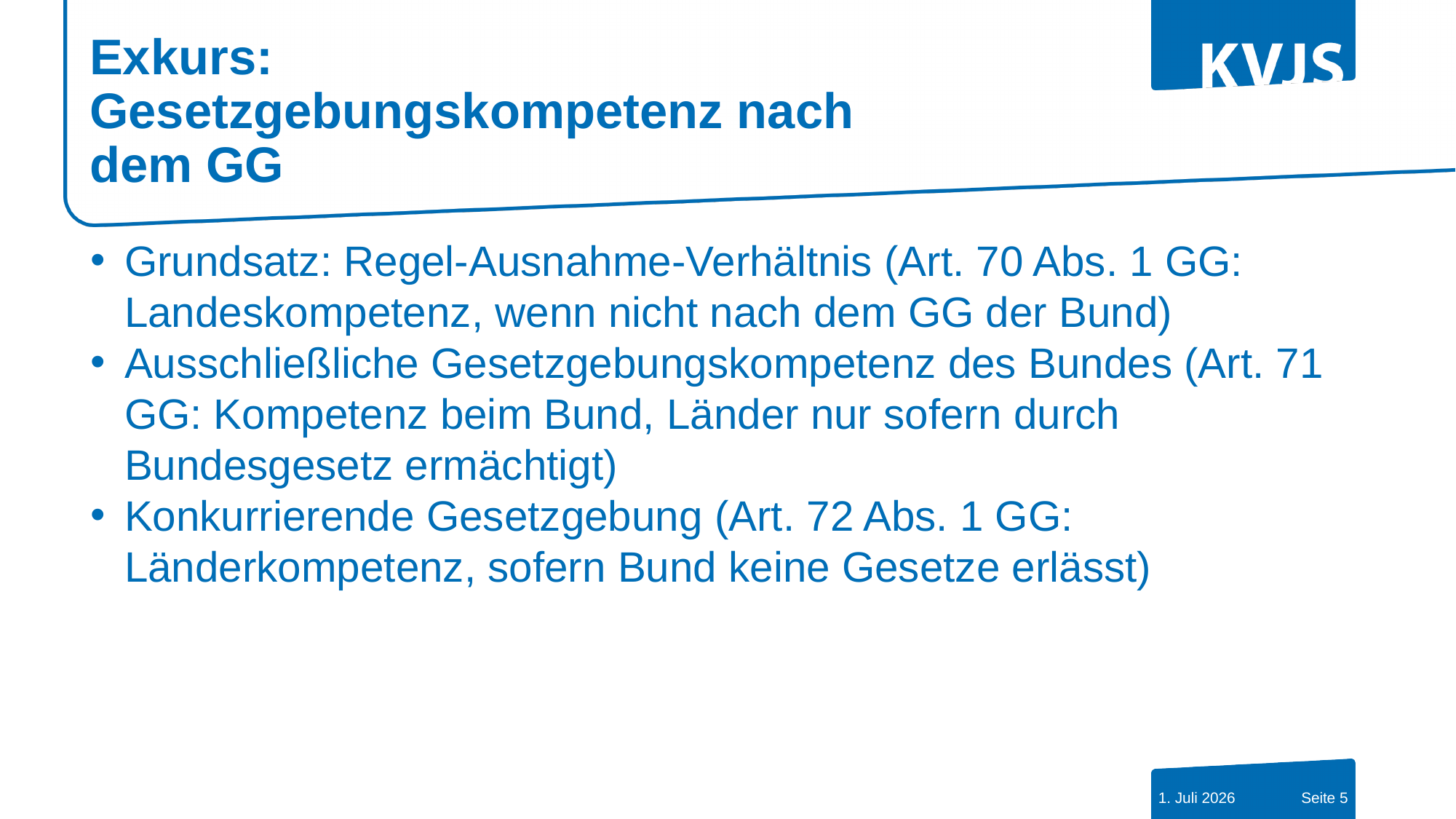

# Exkurs: Gesetzgebungskompetenz nach dem GG
Grundsatz: Regel-Ausnahme-Verhältnis (Art. 70 Abs. 1 GG: Landeskompetenz, wenn nicht nach dem GG der Bund)
Ausschließliche Gesetzgebungskompetenz des Bundes (Art. 71 GG: Kompetenz beim Bund, Länder nur sofern durch Bundesgesetz ermächtigt)
Konkurrierende Gesetzgebung (Art. 72 Abs. 1 GG: Länderkompetenz, sofern Bund keine Gesetze erlässt)